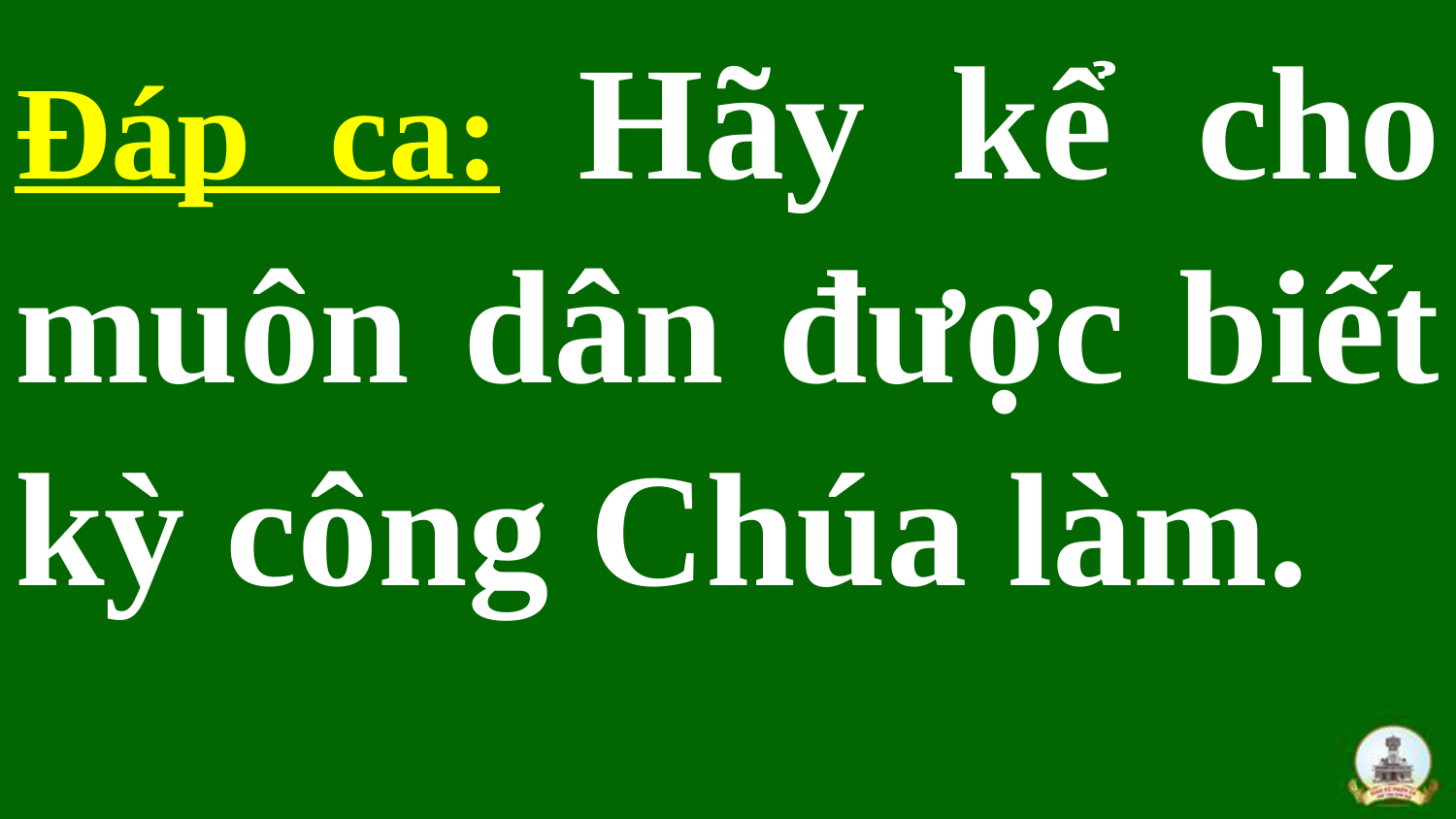

Đáp ca: Hãy kể cho muôn dân được biết kỳ công Chúa làm.

#